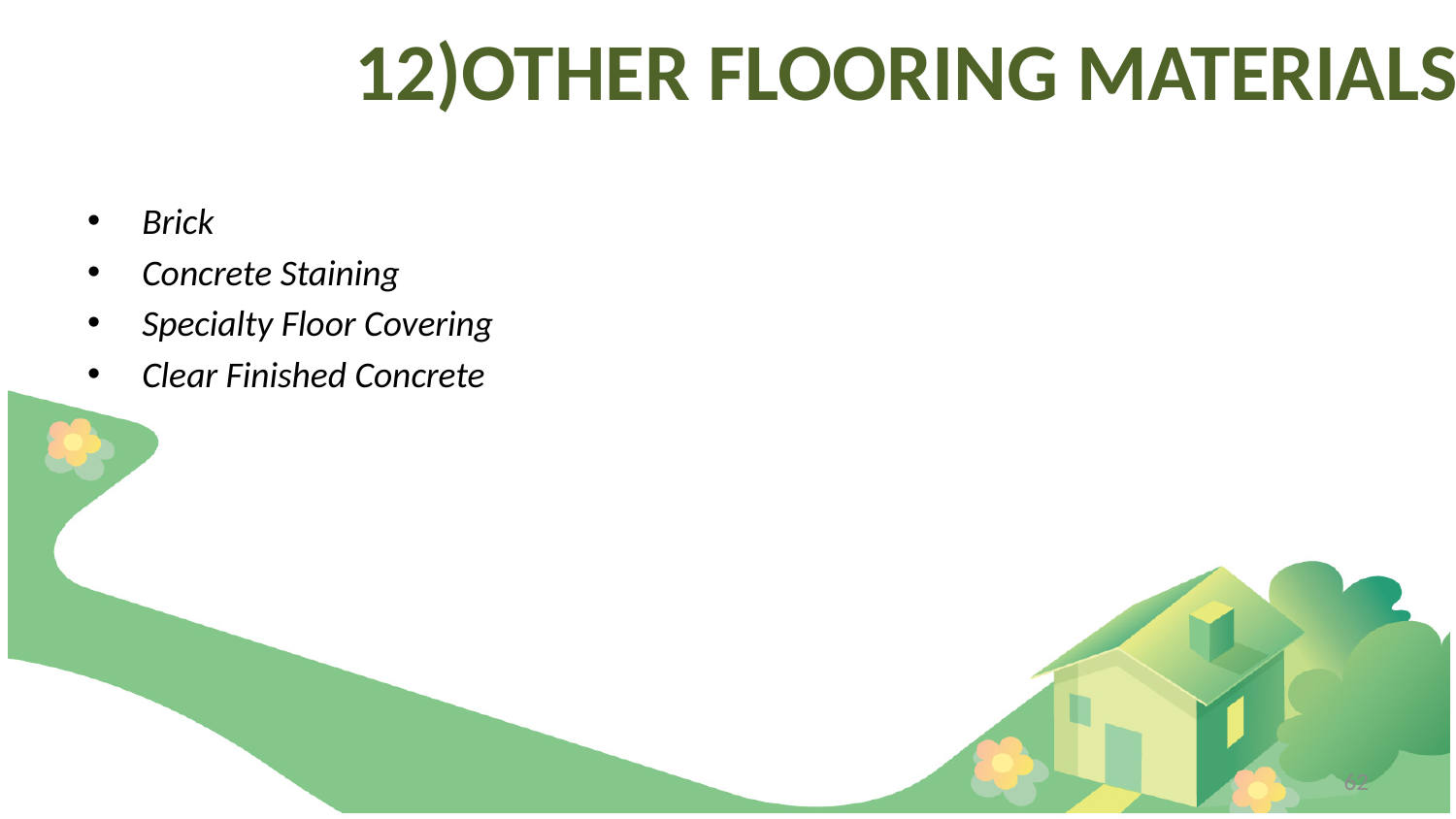

12)OTHER FLOORING MATERIALS
Brick
Concrete Staining
Specialty Floor Covering
Clear Finished Concrete
62